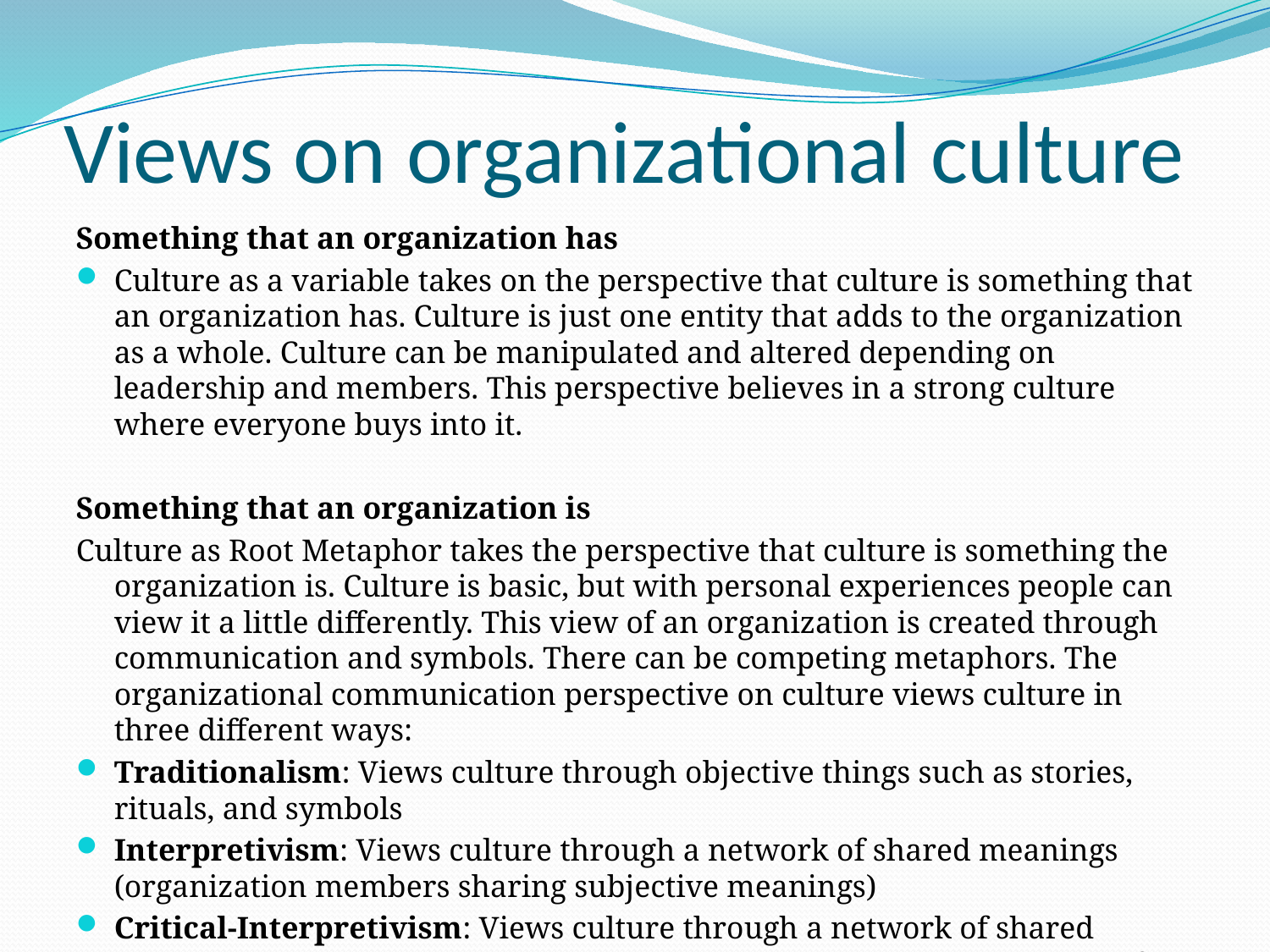

# Views on organizational culture
Something that an organization has
Culture as a variable takes on the perspective that culture is something that an organization has. Culture is just one entity that adds to the organization as a whole. Culture can be manipulated and altered depending on leadership and members. This perspective believes in a strong culture where everyone buys into it.

Something that an organization is
Culture as Root Metaphor takes the perspective that culture is something the organization is. Culture is basic, but with personal experiences people can view it a little differently. This view of an organization is created through communication and symbols. There can be competing metaphors. The organizational communication perspective on culture views culture in three different ways:
Traditionalism: Views culture through objective things such as stories, rituals, and symbols
Interpretivism: Views culture through a network of shared meanings (organization members sharing subjective meanings)
Critical-Interpretivism: Views culture through a network of shared meanings as well as the power struggles created by a similar network of competing meanings